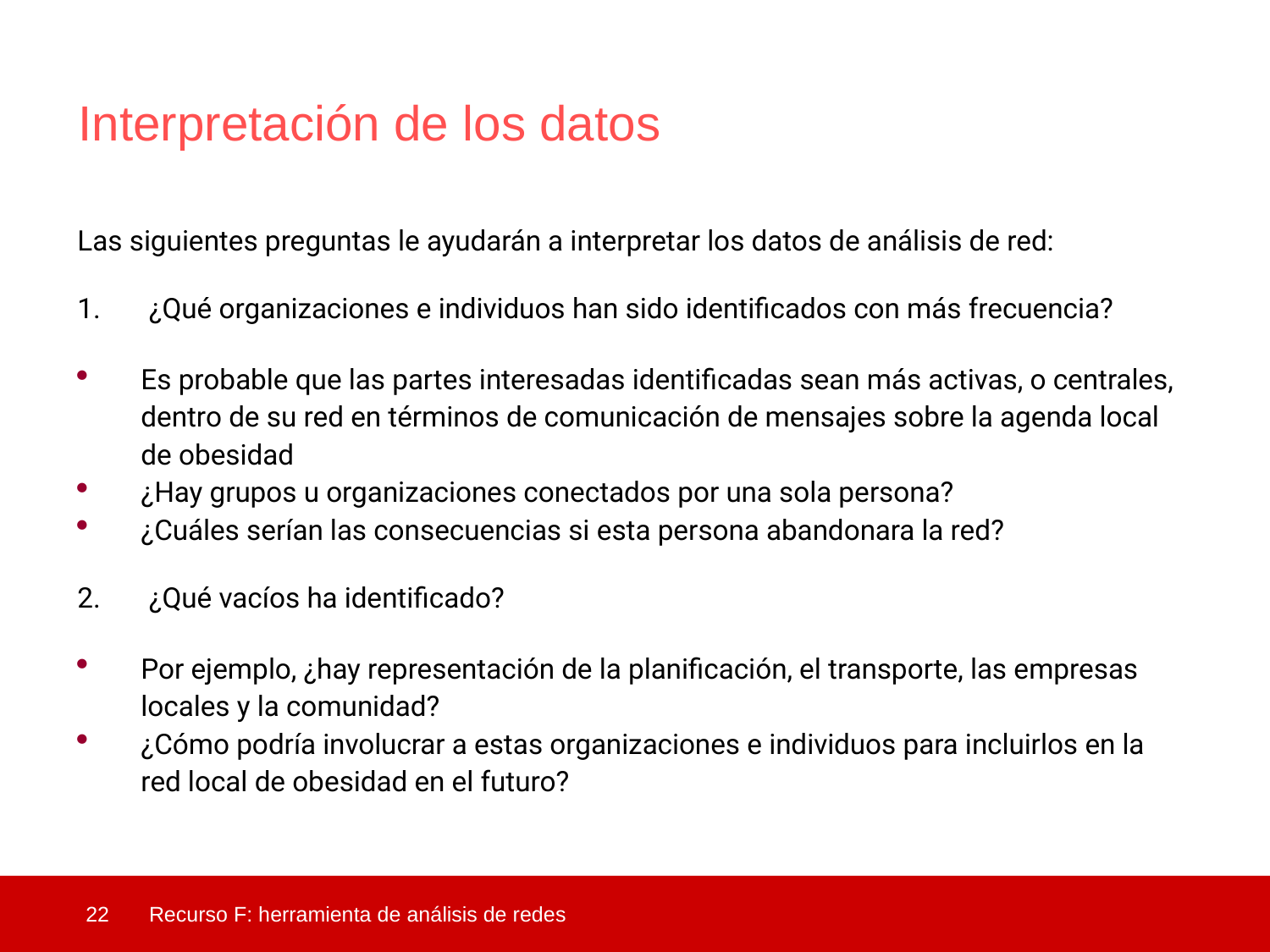

Interpretación de los datos
Las siguientes preguntas le ayudarán a interpretar los datos de análisis de red:

¿Qué organizaciones e individuos han sido identificados con más frecuencia?

Es probable que las partes interesadas identificadas sean más activas, o centrales, dentro de su red en términos de comunicación de mensajes sobre la agenda local de obesidad
¿Hay grupos u organizaciones conectados por una sola persona?
¿Cuáles serían las consecuencias si esta persona abandonara la red?

¿Qué vacíos ha identificado?

Por ejemplo, ¿hay representación de la planificación, el transporte, las empresas locales y la comunidad?
¿Cómo podría involucrar a estas organizaciones e individuos para incluirlos en la red local de obesidad en el futuro?
  22
Recurso F: herramienta de análisis de redes